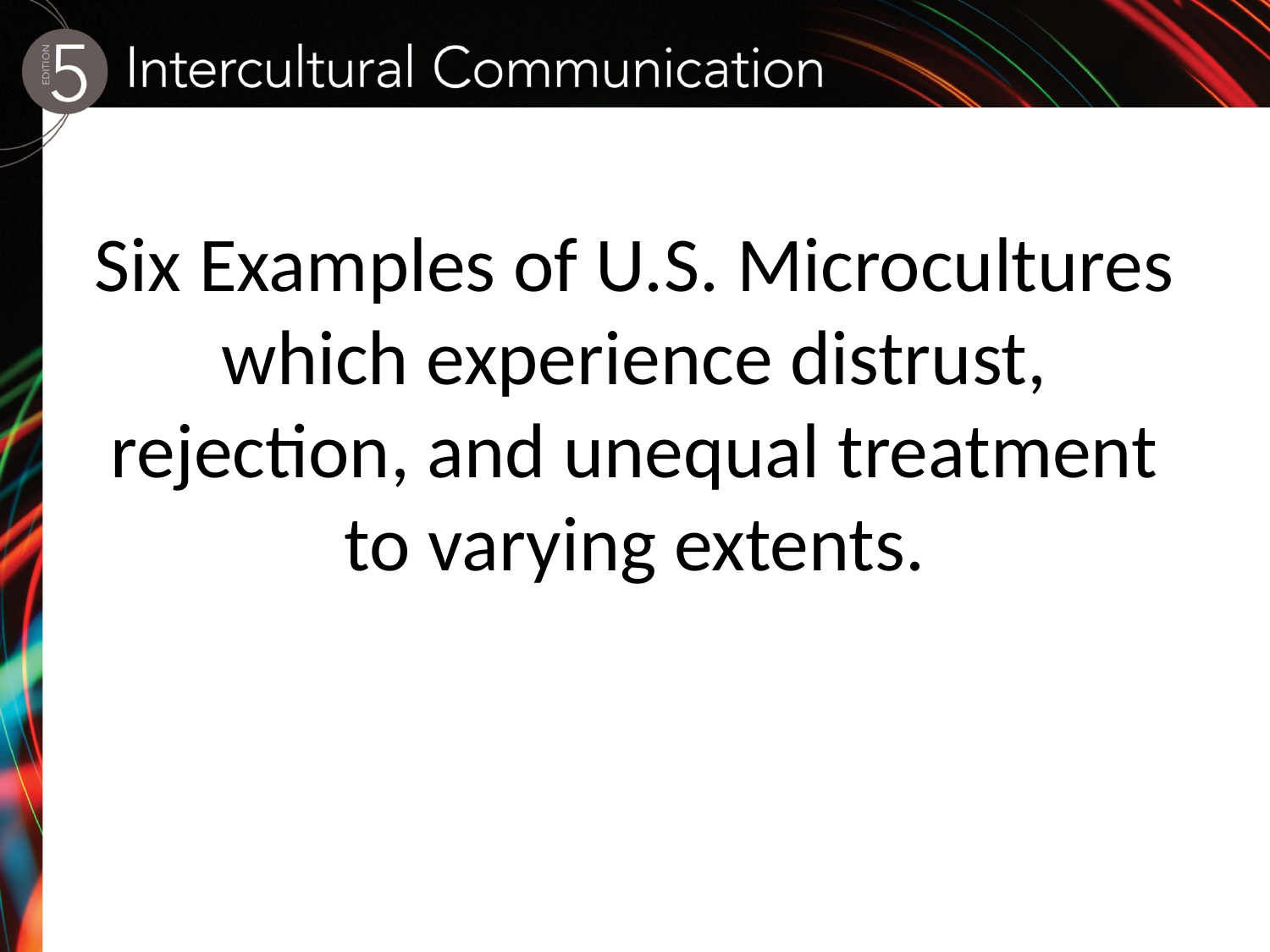

# Six Examples of U.S. Microcultures which experience distrust, rejection, and unequal treatment to varying extents.